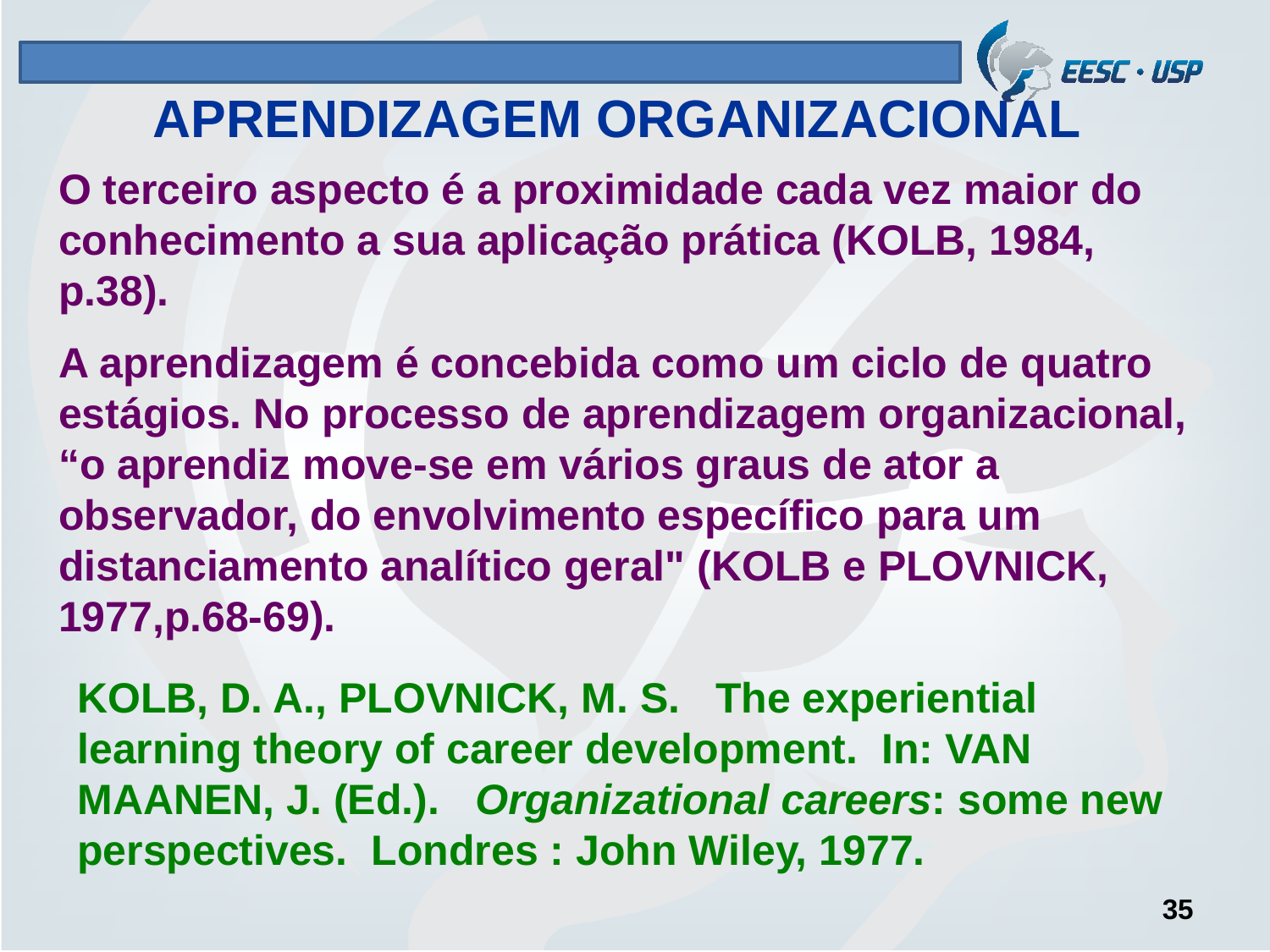

# APRENDIZAGEM ORGANIZACIONAL
O terceiro aspecto é a proximidade cada vez maior do conhecimento a sua aplicação prática (KOLB, 1984, p.38).
A aprendizagem é concebida como um ciclo de quatro estágios. No processo de aprendizagem organizacional, “o aprendiz move-se em vários graus de ator a observador, do envolvimento específico para um distanciamento analítico geral" (KOLB e PLOVNICK, 1977,p.68-69).
KOLB, D. A., PLOVNICK, M. S.   The experiential learning theory of career development.  In: VAN MAANEN, J. (Ed.).   Organizational careers: some new perspectives.  Londres : John Wiley, 1977.
35